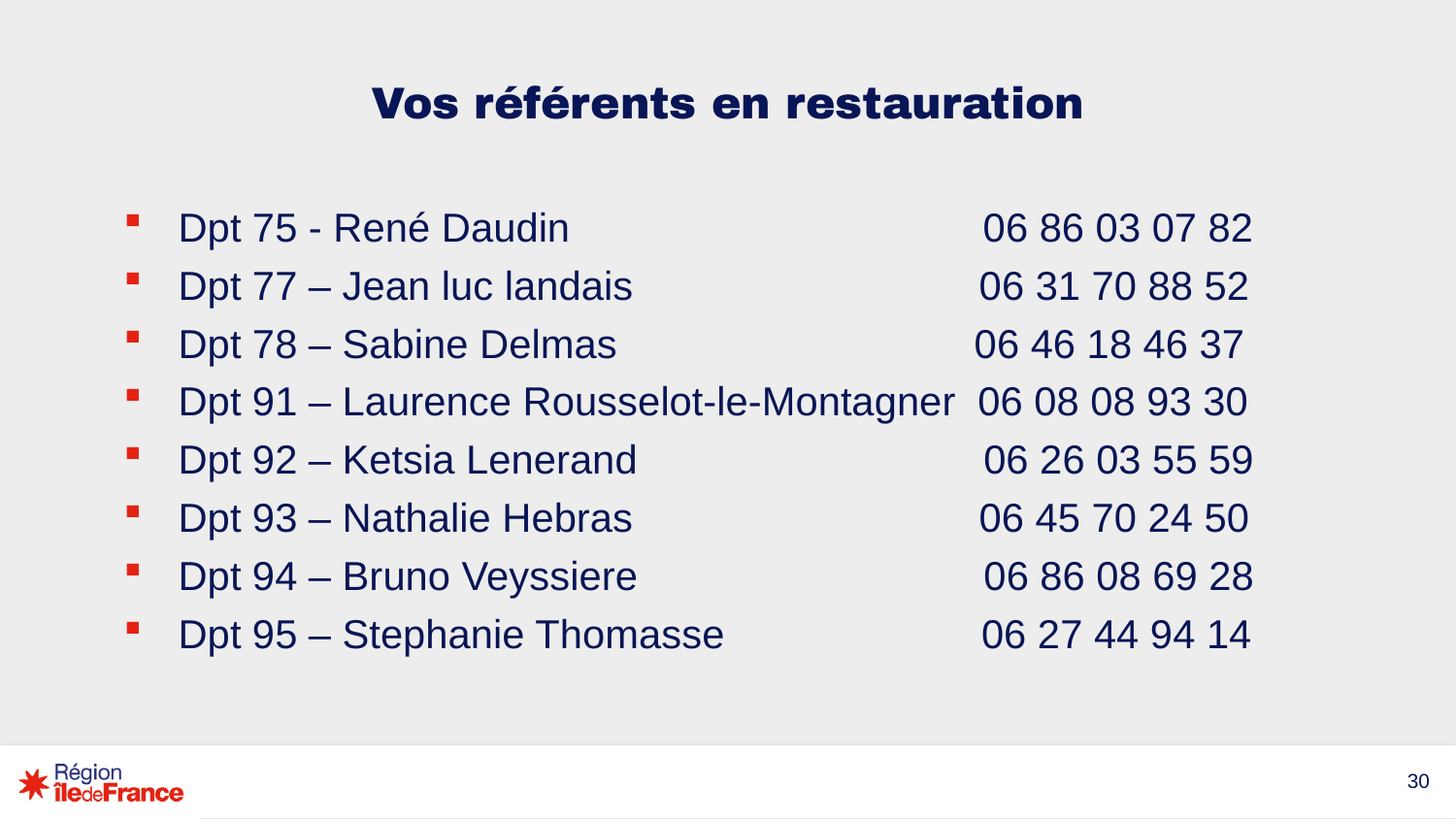

# Vos référents en restauration
Dpt 75 - René Daudin                                     06 86 03 07 82
Dpt 77 – Jean luc landais                               06 31 70 88 52
Dpt 78 – Sabine Delmas                                06 46 18 46 37
Dpt 91 – Laurence Rousselot-le-Montagner  06 08 08 93 30
Dpt 92 – Ketsia Lenerand                               06 26 03 55 59
Dpt 93 – Nathalie Hebras                               06 45 70 24 50
Dpt 94 – Bruno Veyssiere                               06 86 08 69 28
Dpt 95 – Stephanie Thomasse                       06 27 44 94 14

30